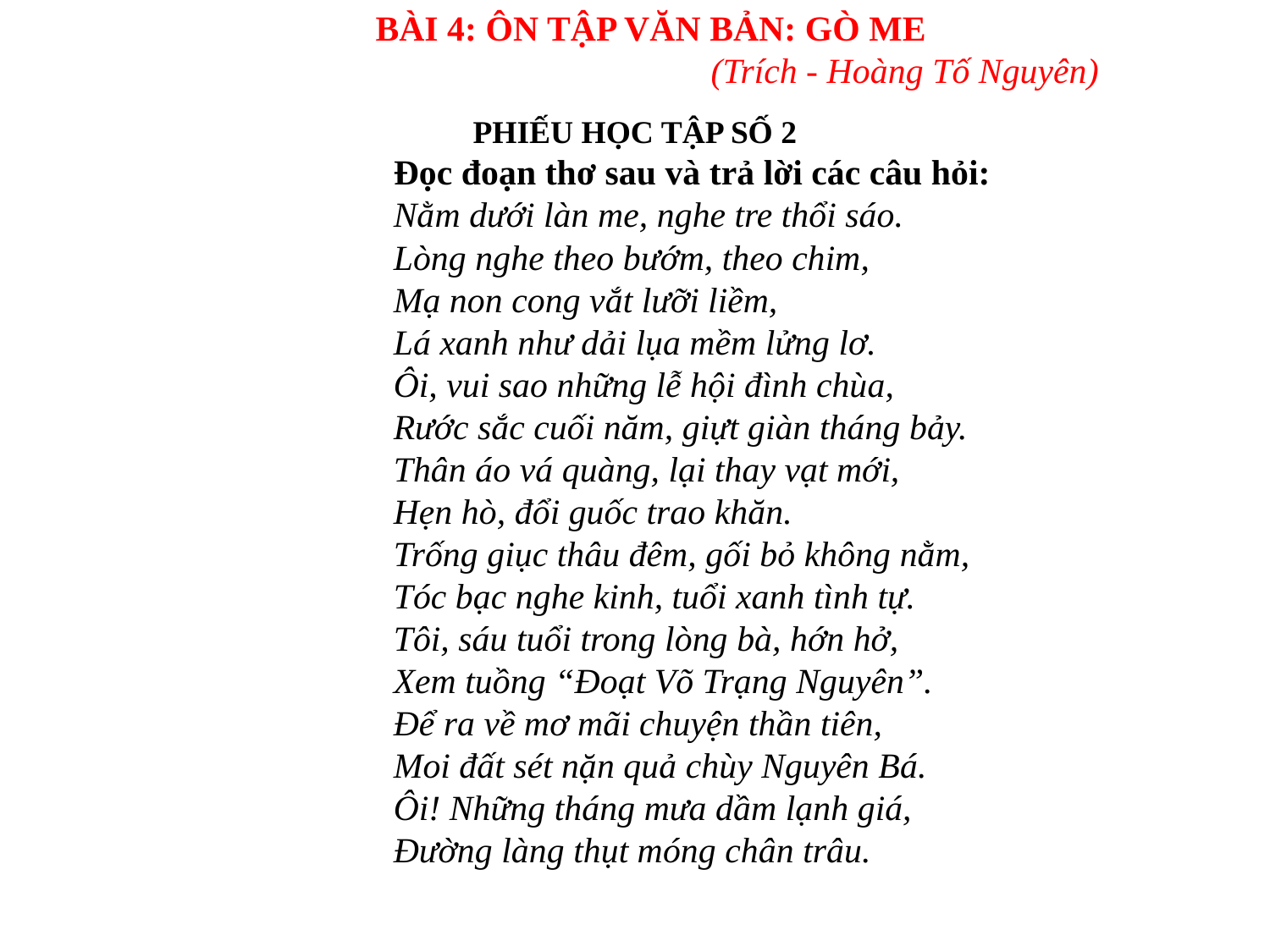

BÀI 4: ÔN TẬP VĂN BẢN: GÒ ME
				(Trích - Hoàng Tố Nguyên)

PHIẾU HỌC TẬP SỐ 2
Đọc đoạn thơ sau và trả lời các câu hỏi:
Nằm dưới làn me, nghe tre thổi sáo.
Lòng nghe theo bướm, theo chim,
Mạ non cong vắt lưỡi liềm,
Lá xanh như dải lụa mềm lửng lơ.
Ôi, vui sao những lễ hội đình chùa,
Rước sắc cuối năm, giựt giàn tháng bảy.
Thân áo vá quàng, lại thay vạt mới,
Hẹn hò, đổi guốc trao khăn.
Trống giục thâu đêm, gối bỏ không nằm,
Tóc bạc nghe kinh, tuổi xanh tình tự.
Tôi, sáu tuổi trong lòng bà, hớn hở,
Xem tuồng “Đoạt Võ Trạng Nguyên”.
Để ra về mơ mãi chuyện thần tiên,
Moi đất sét nặn quả chùy Nguyên Bá.
Ôi! Những tháng mưa dầm lạnh giá,
Đường làng thụt móng chân trâu.